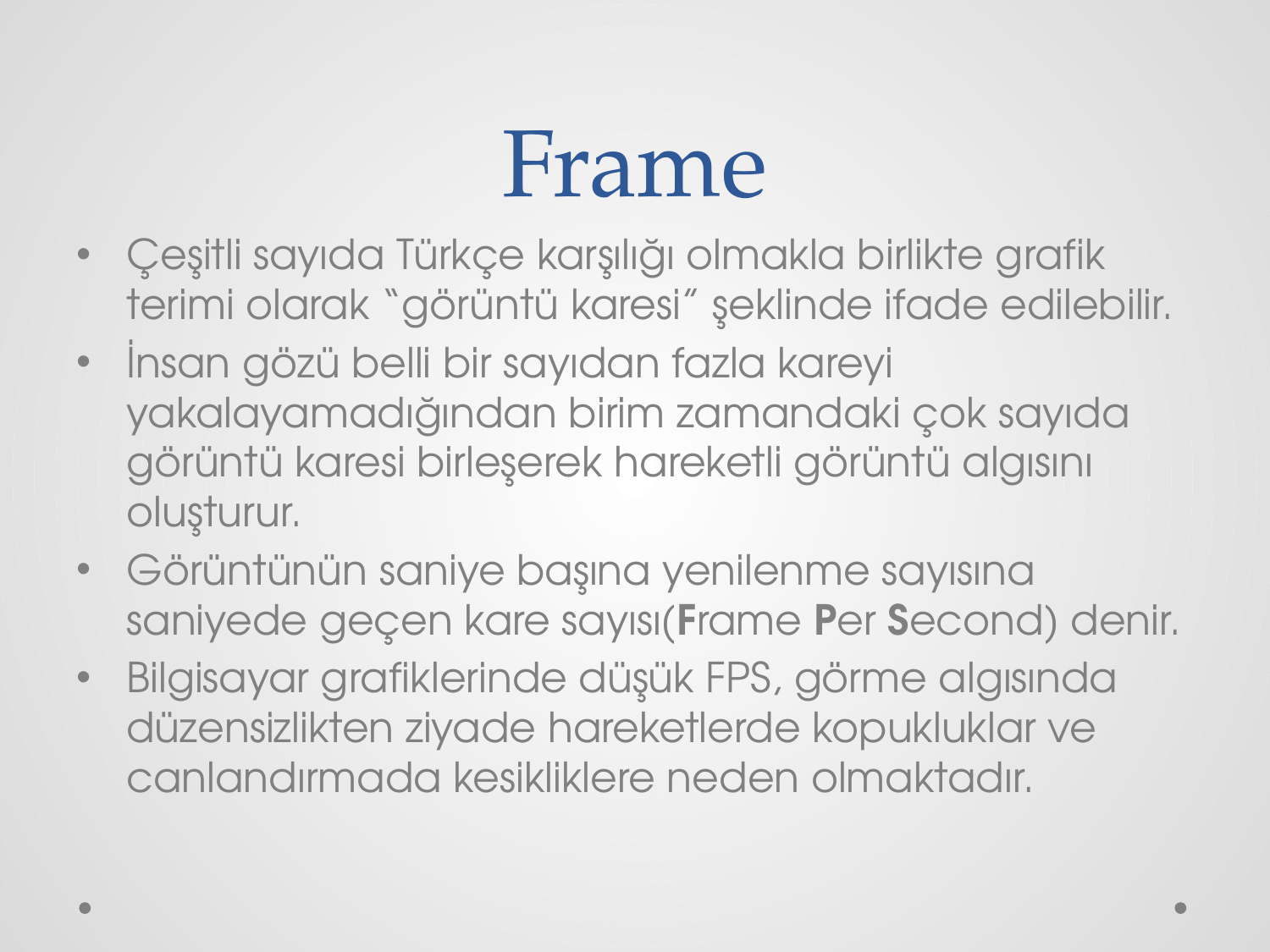

# Frame
Çeşitli sayıda Türkçe karşılığı olmakla birlikte grafik terimi olarak “görüntü karesi” şeklinde ifade edilebilir.
İnsan gözü belli bir sayıdan fazla kareyi yakalayamadığından birim zamandaki çok sayıda görüntü karesi birleşerek hareketli görüntü algısını oluşturur.
Görüntünün saniye başına yenilenme sayısına  saniyede geçen kare sayısı(Frame Per Second) denir.
Bilgisayar grafiklerinde düşük FPS, görme algısında düzensizlikten ziyade hareketlerde kopukluklar ve  canlandırmada kesikliklere neden olmaktadır.